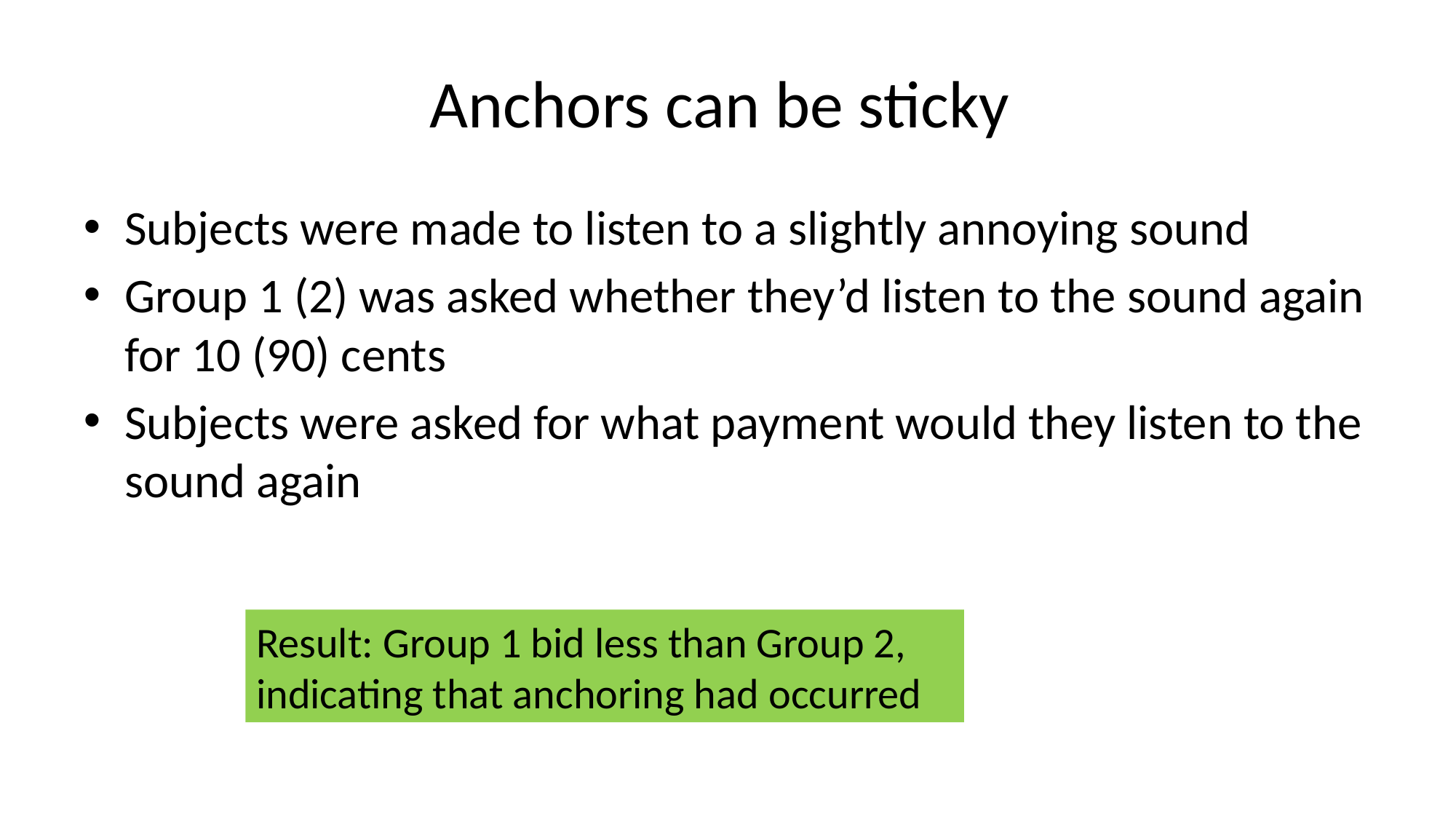

# Anchors can be sticky
Subjects were made to listen to a slightly annoying sound
Group 1 (2) was asked whether they’d listen to the sound again for 10 (90) cents
Subjects were asked for what payment would they listen to the sound again
Result: Group 1 bid less than Group 2, indicating that anchoring had occurred